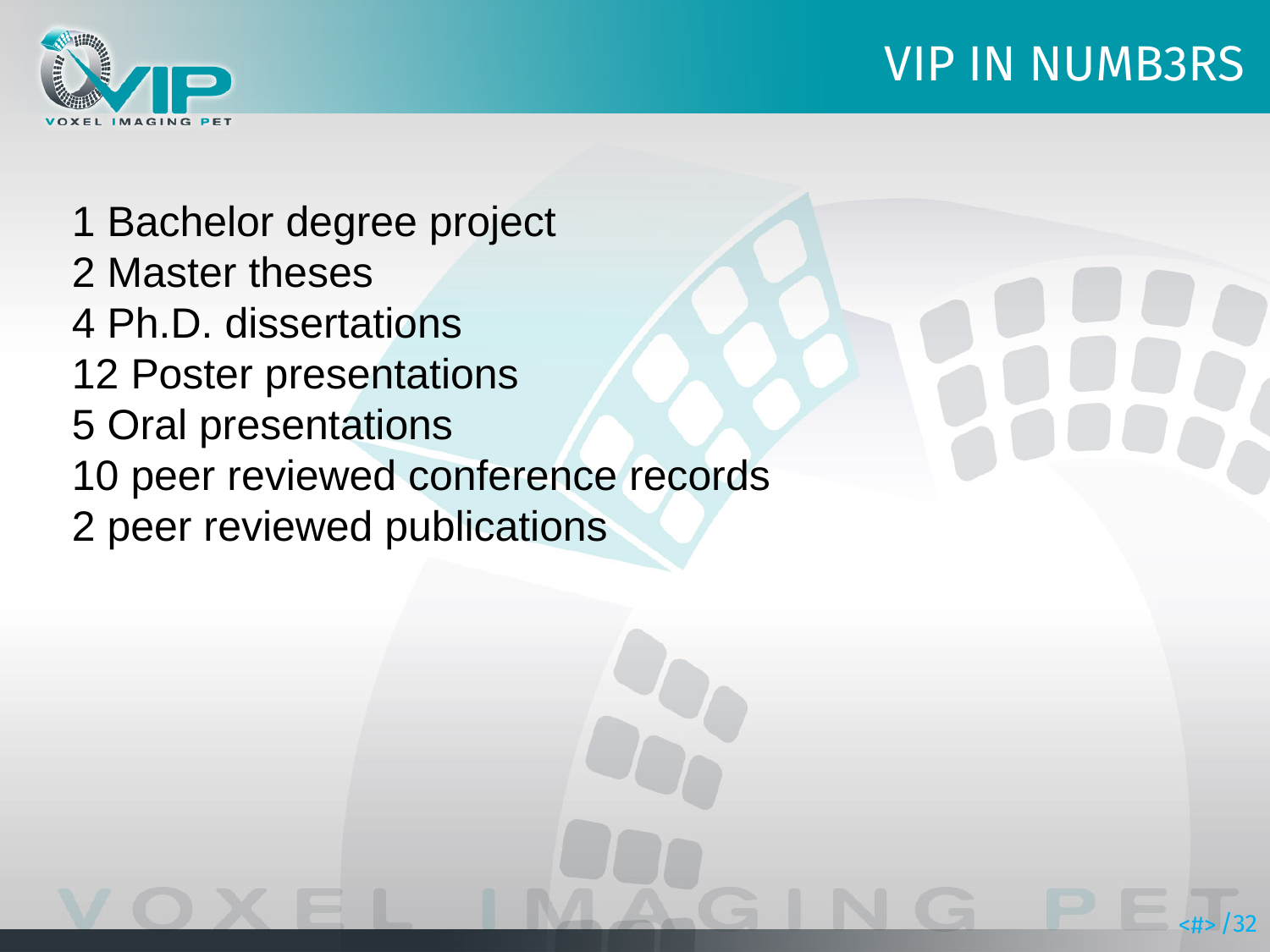

# VIP IN NUMB3RS
1 Bachelor degree project
2 Master theses
4 Ph.D. dissertations
12 Poster presentations
5 Oral presentations
10 peer reviewed conference records
2 peer reviewed publications
30